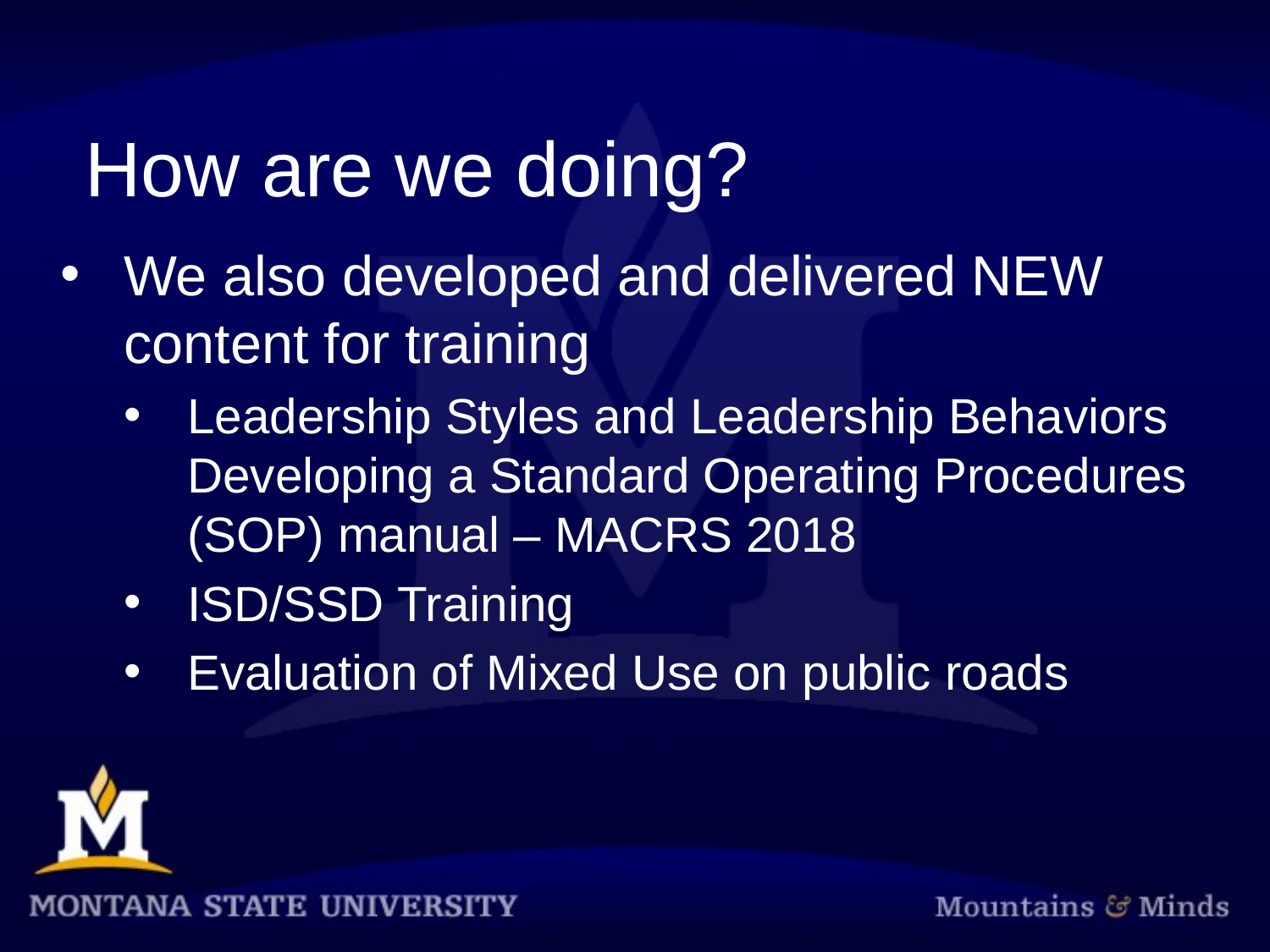

How are we doing?
We also developed and delivered NEW content for training
Leadership Styles and Leadership Behaviors Developing a Standard Operating Procedures (SOP) manual – MACRS 2018
ISD/SSD Training
Evaluation of Mixed Use on public roads